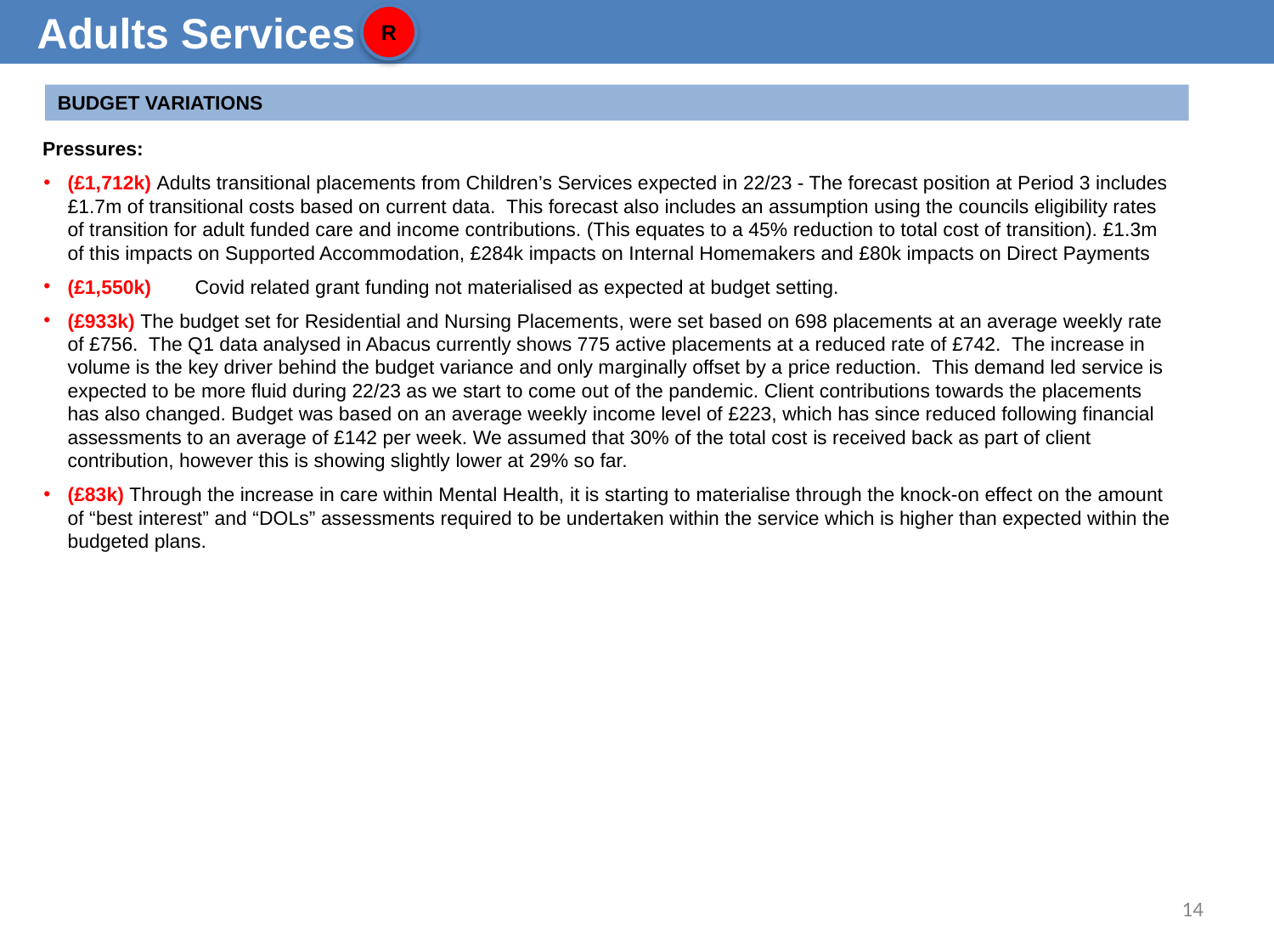

Adults Services
R
BUDGET VARIATIONS
Pressures:
(£1,712k) Adults transitional placements from Children’s Services expected in 22/23 - The forecast position at Period 3 includes £1.7m of transitional costs based on current data.  This forecast also includes an assumption using the councils eligibility rates of transition for adult funded care and income contributions. (This equates to a 45% reduction to total cost of transition). £1.3m of this impacts on Supported Accommodation, £284k impacts on Internal Homemakers and £80k impacts on Direct Payments
(£1,550k)	Covid related grant funding not materialised as expected at budget setting.
(£933k) The budget set for Residential and Nursing Placements, were set based on 698 placements at an average weekly rate of £756.  The Q1 data analysed in Abacus currently shows 775 active placements at a reduced rate of £742.  The increase in volume is the key driver behind the budget variance and only marginally offset by a price reduction.  This demand led service is expected to be more fluid during 22/23 as we start to come out of the pandemic. Client contributions towards the placements has also changed. Budget was based on an average weekly income level of £223, which has since reduced following financial assessments to an average of £142 per week. We assumed that 30% of the total cost is received back as part of client contribution, however this is showing slightly lower at 29% so far.
(£83k) Through the increase in care within Mental Health, it is starting to materialise through the knock-on effect on the amount of “best interest” and “DOLs” assessments required to be undertaken within the service which is higher than expected within the budgeted plans.
14